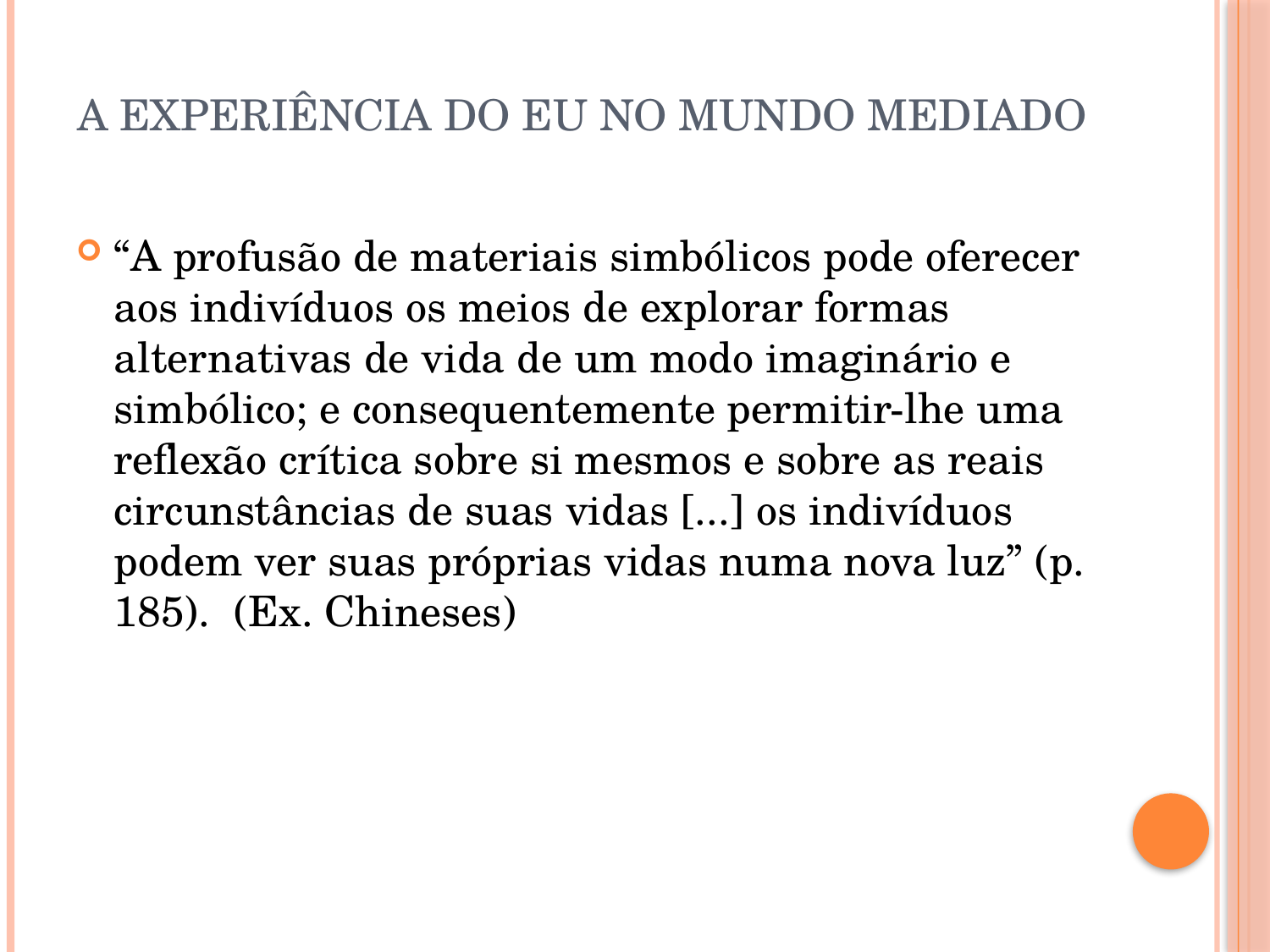

# A experiência do eu no mundo mediado
“A profusão de materiais simbólicos pode oferecer aos indivíduos os meios de explorar formas alternativas de vida de um modo imaginário e simbólico; e consequentemente permitir-lhe uma reflexão crítica sobre si mesmos e sobre as reais circunstâncias de suas vidas [...] os indivíduos podem ver suas próprias vidas numa nova luz” (p. 185).  (Ex. Chineses)